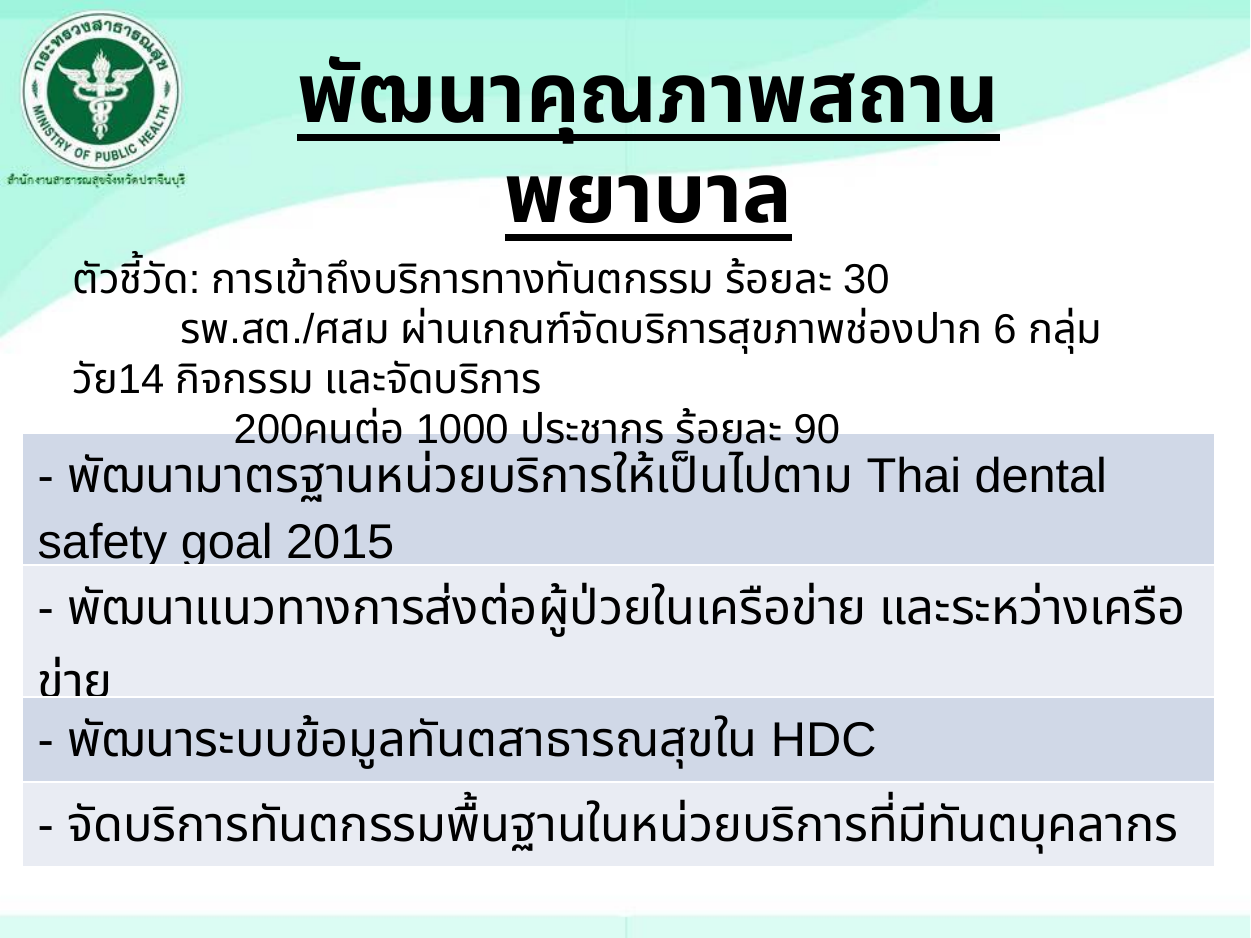

พัฒนาคุณภาพสถานพยาบาล
ตัวชี้วัด: การเข้าถึงบริการทางทันตกรรม ร้อยละ 30
          รพ.สต./ศสม ผ่านเกณฑ์จัดบริการสุขภาพช่องปาก 6 กลุ่มวัย14 กิจกรรม และจัดบริการ
              200คนต่อ 1000 ประชากร ร้อยละ 90
| - พัฒนามาตรฐานหน่วยบริการให้เป็นไปตาม Thai dental safety goal 2015 |
| --- |
| - พัฒนาแนวทางการส่งต่อผู้ป่วยในเครือข่าย และระหว่างเครือข่าย |
| - พัฒนาระบบข้อมูลทันตสาธารณสุขใน HDC |
| - จัดบริการทันตกรรมพื้นฐานในหน่วยบริการที่มีทันตบุคลากร |